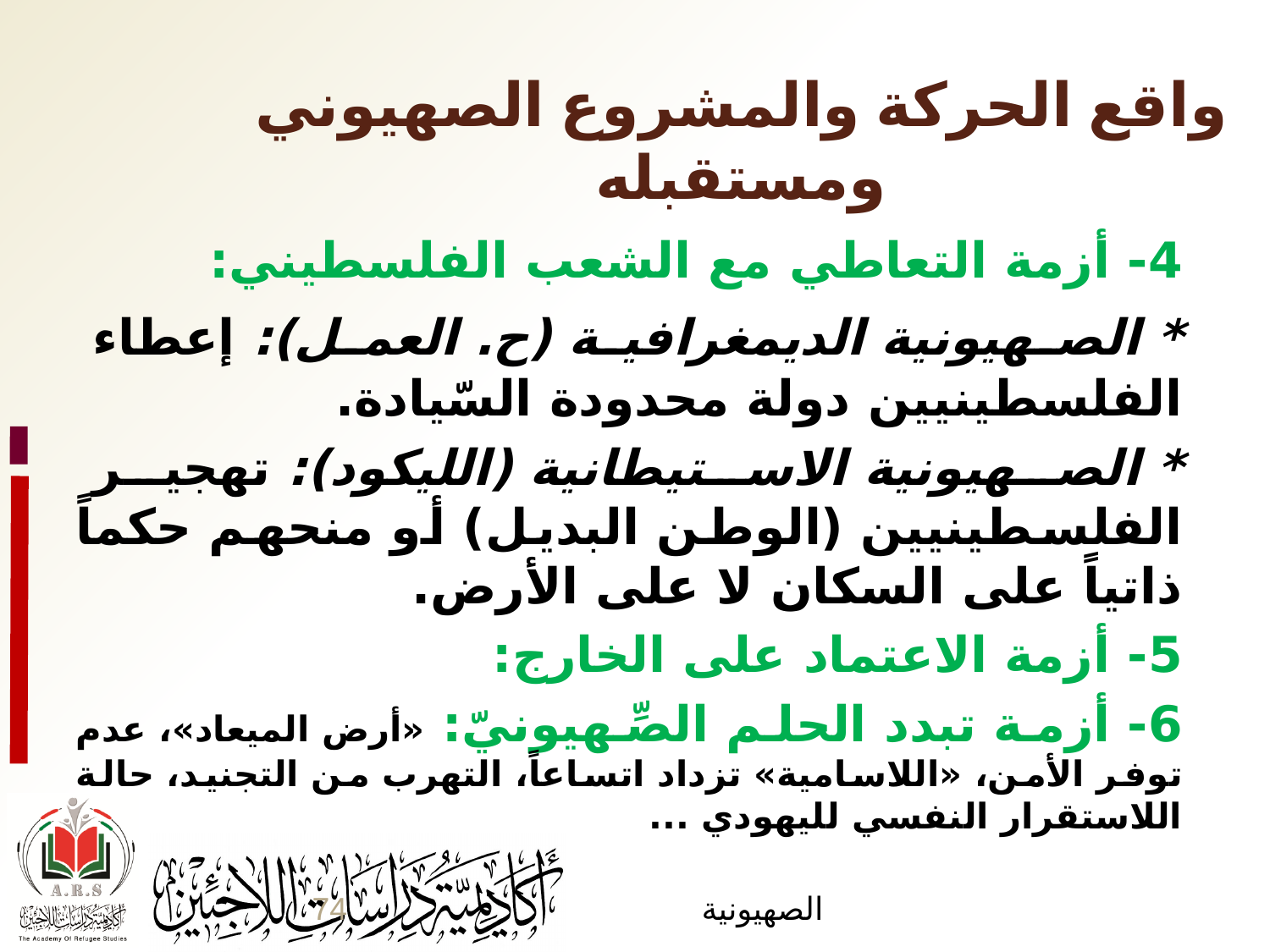

واقع الحركة والمشروع الصهيوني ومستقبله
4- أزمة التعاطي مع الشعب الفلسطيني:
	* الصهيونية الديمغرافية (ح. العمل): إعطاء 	الفلسطينيين دولة محدودة السّيادة.
	* الصهيونية الاستيطانية (الليكود): تهجير 	الفلسطينيين (الوطن البديل) أو منحهم حكماً ذاتياً 	على 	السكان لا على الأرض.
5- أزمة الاعتماد على الخارج:
6- أزمة تبدد الحلم الصِّهيونيّ: «أرض الميعاد»، عدم توفر الأمن، «اللاسامية» تزداد اتساعاً، التهرب من التجنيد، حالة اللاستقرار النفسي لليهودي ...
74
الصهيونية